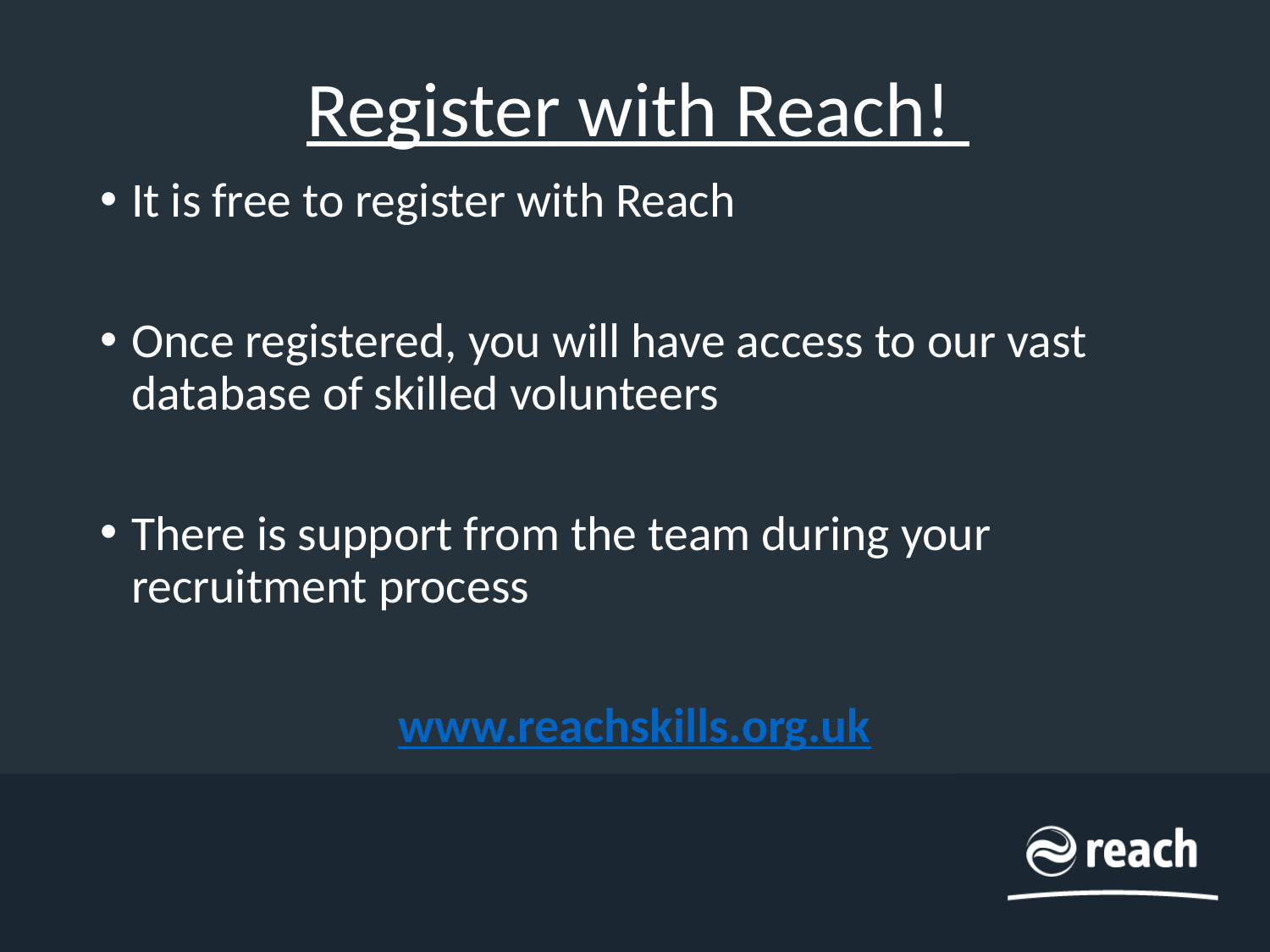

# Register with Reach!
It is free to register with Reach

Once registered, you will have access to our vast database of skilled volunteers

There is support from the team during your recruitment process

www.reachskills.org.uk